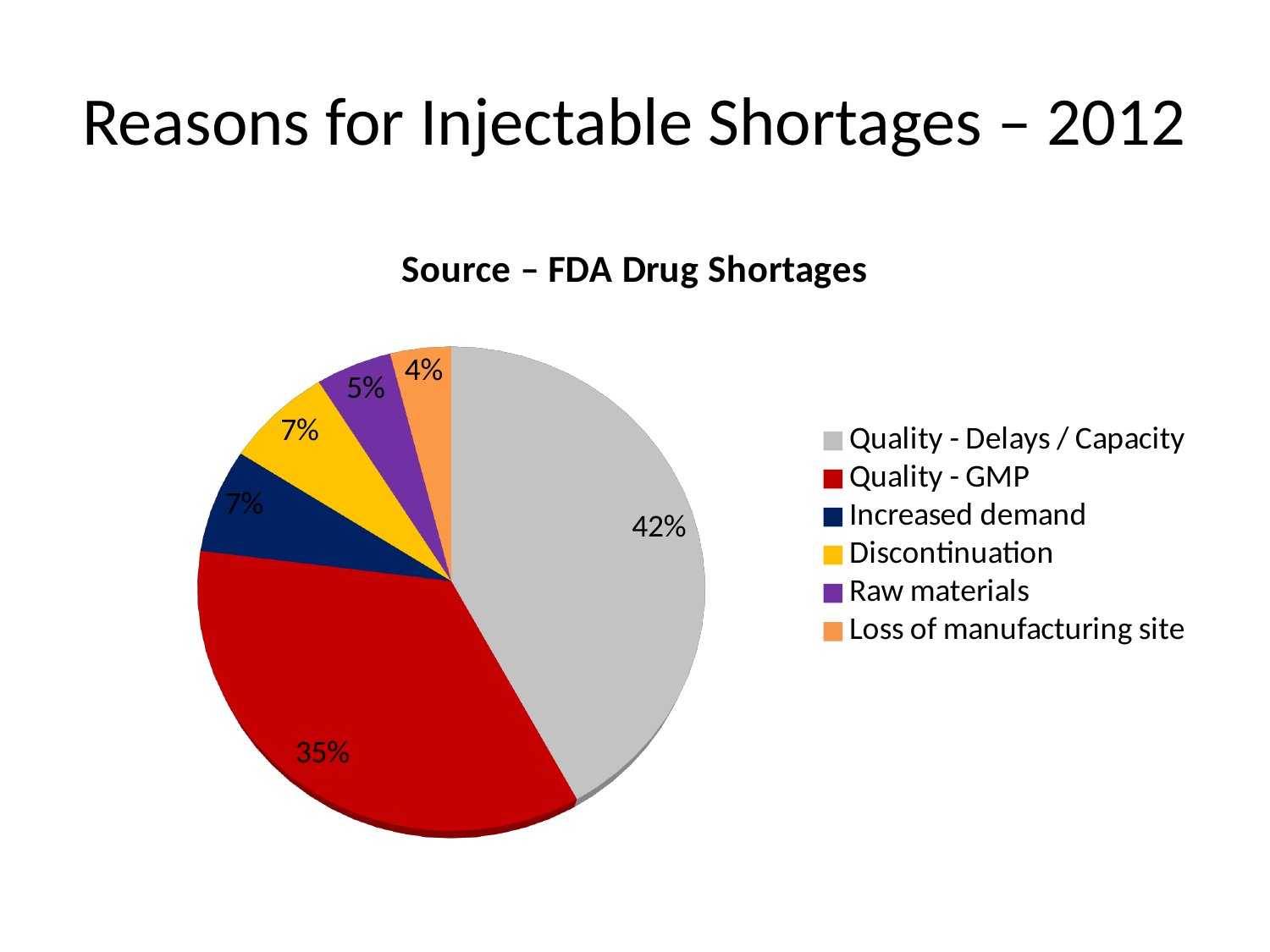

# Reasons for Injectable Shortages – 2012

[unsupported chart]